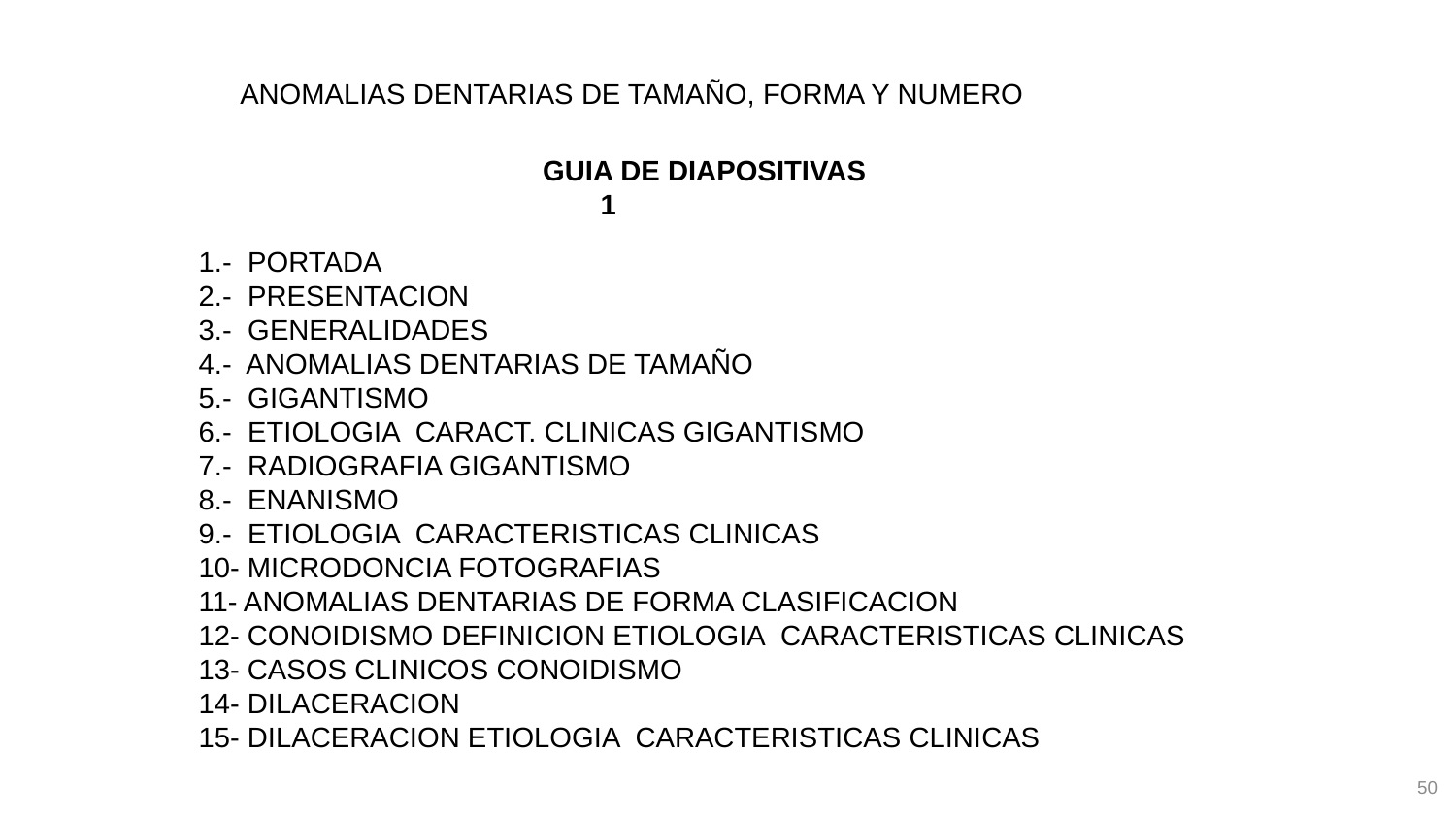

ANOMALIAS DENTARIAS DE TAMAÑO, FORMA Y NUMERO
      GUIA DE DIAPOSITIVAS
1
1.-  PORTADA
2.-  PRESENTACION
3.-  GENERALIDADES
4.-  ANOMALIAS DENTARIAS DE TAMAÑO
5.-  GIGANTISMO
6.-  ETIOLOGIA  CARACT. CLINICAS GIGANTISMO
7.-  RADIOGRAFIA GIGANTISMO
8.-  ENANISMO
9.-  ETIOLOGIA  CARACTERISTICAS CLINICAS
10- MICRODONCIA FOTOGRAFIAS
11- ANOMALIAS DENTARIAS DE FORMA CLASIFICACION
12- CONOIDISMO DEFINICION ETIOLOGIA  CARACTERISTICAS CLINICAS
13- CASOS CLINICOS CONOIDISMO
14- DILACERACION
15- DILACERACION ETIOLOGIA  CARACTERISTICAS CLINICAS

50